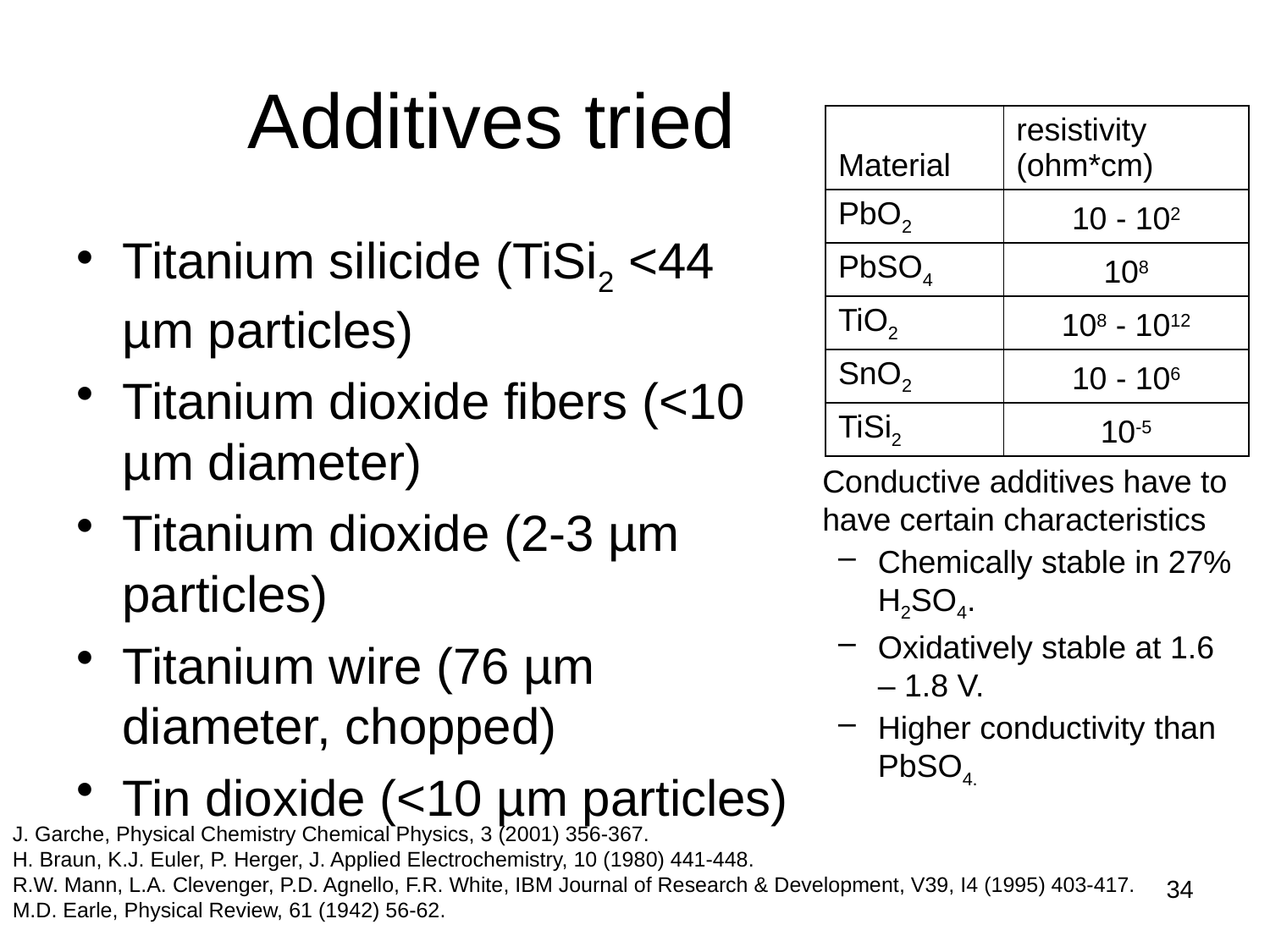

# Additives tried
| Material | resistivity (ohm\*cm) |
| --- | --- |
| PbO2 | 10 - 102 |
| PbSO4 | 108 |
| TiO2 | 108 - 1012 |
| SnO2 | 10 - 106 |
| TiSi2 | 10-5 |
Titanium silicide (TiSi2 <44 µm particles)
Titanium dioxide fibers (<10 µm diameter)
Titanium dioxide (2-3 µm particles)
Titanium wire (76 µm diameter, chopped)
Tin dioxide (<10 µm particles)
	Conductive additives have to have certain characteristics
Chemically stable in 27% H2SO4.
Oxidatively stable at 1.6 – 1.8 V.
Higher conductivity than PbSO4.
J. Garche, Physical Chemistry Chemical Physics, 3 (2001) 356-367.
H. Braun, K.J. Euler, P. Herger, J. Applied Electrochemistry, 10 (1980) 441-448.
R.W. Mann, L.A. Clevenger, P.D. Agnello, F.R. White, IBM Journal of Research & Development, V39, I4 (1995) 403-417.
M.D. Earle, Physical Review, 61 (1942) 56-62.
34